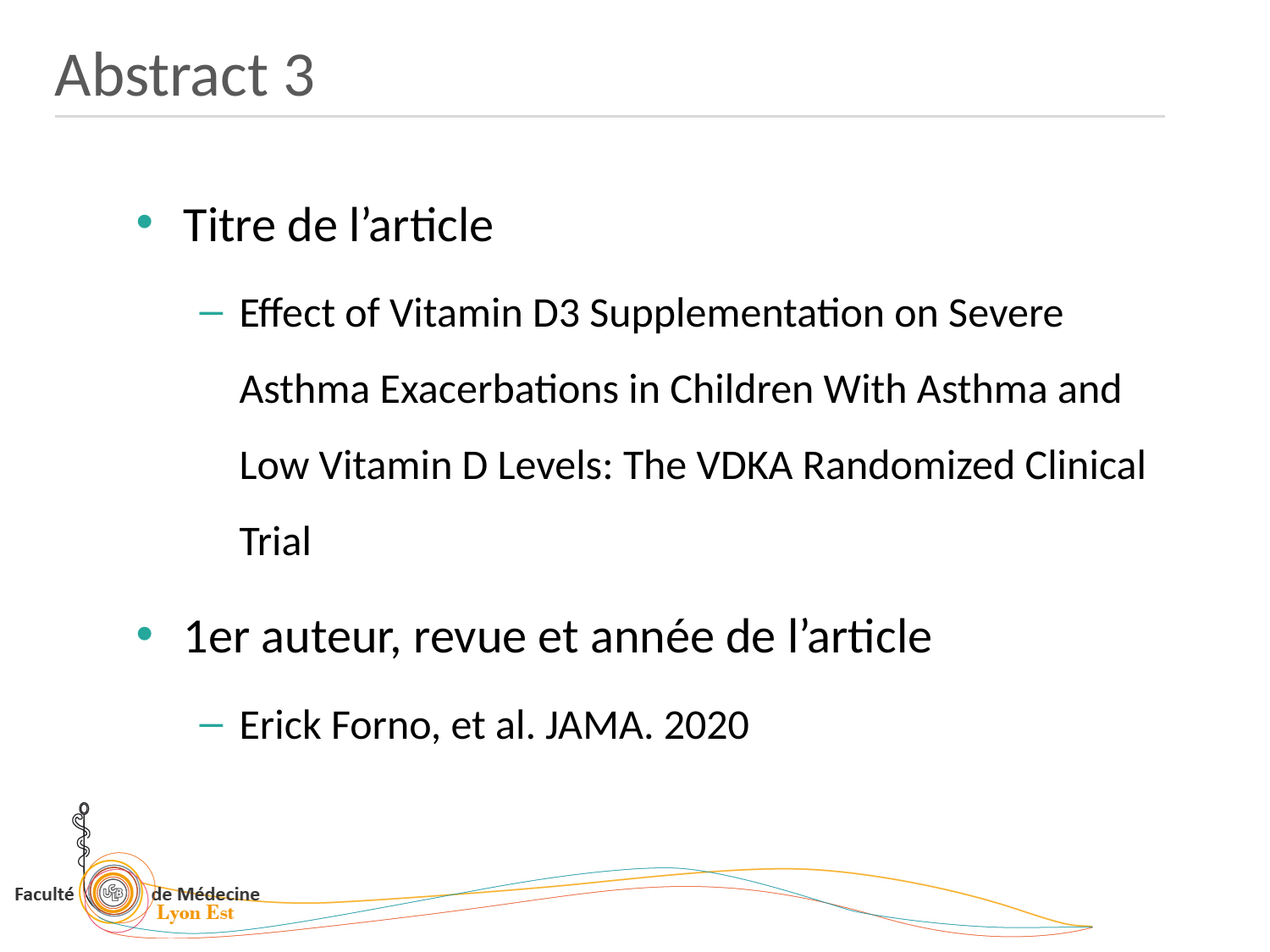

Abstract 3
Titre de l’article
Effect of Vitamin D3 Supplementation on Severe Asthma Exacerbations in Children With Asthma and Low Vitamin D Levels: The VDKA Randomized Clinical Trial
1er auteur, revue et année de l’article
Erick Forno, et al. JAMA. 2020